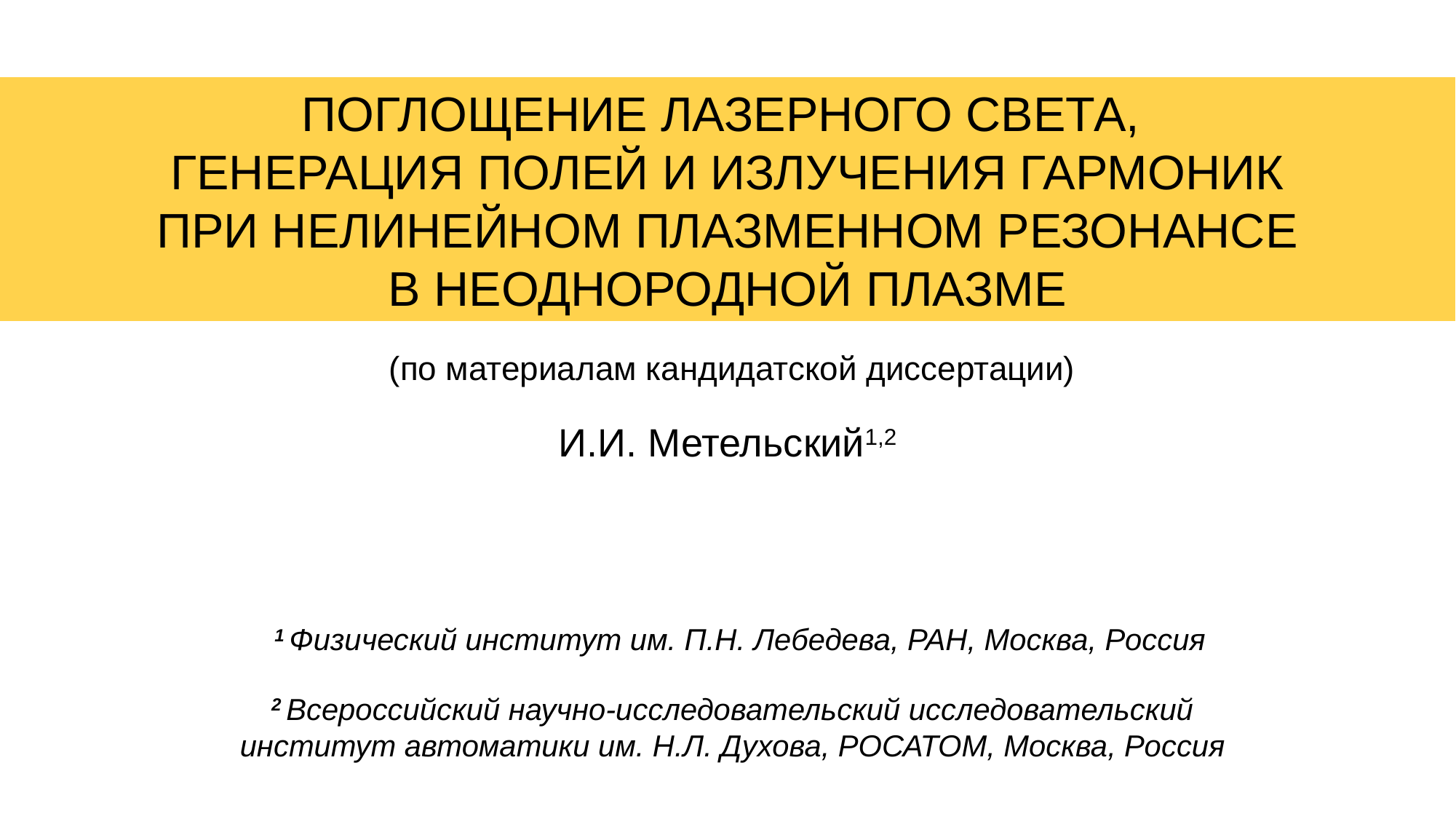

ПОГЛОЩЕНИЕ ЛАЗЕРНОГО СВЕТА,
ГЕНЕРАЦИЯ ПОЛЕЙ И ИЗЛУЧЕНИЯ ГАРМОНИК
ПРИ НЕЛИНЕЙНОМ ПЛАЗМЕННОМ РЕЗОНАНСЕ
В НЕОДНОРОДНОЙ ПЛАЗМЕ
(по материалам кандидатской диссертации)
И.И. Метельский1,2
1 Физический институт им. П.Н. Лебедева, РАН, Москва, Россия
2 Всероссийский научно-исследовательский исследовательский институт автоматики им. Н.Л. Духова, РОСАТОМ, Москва, Россия